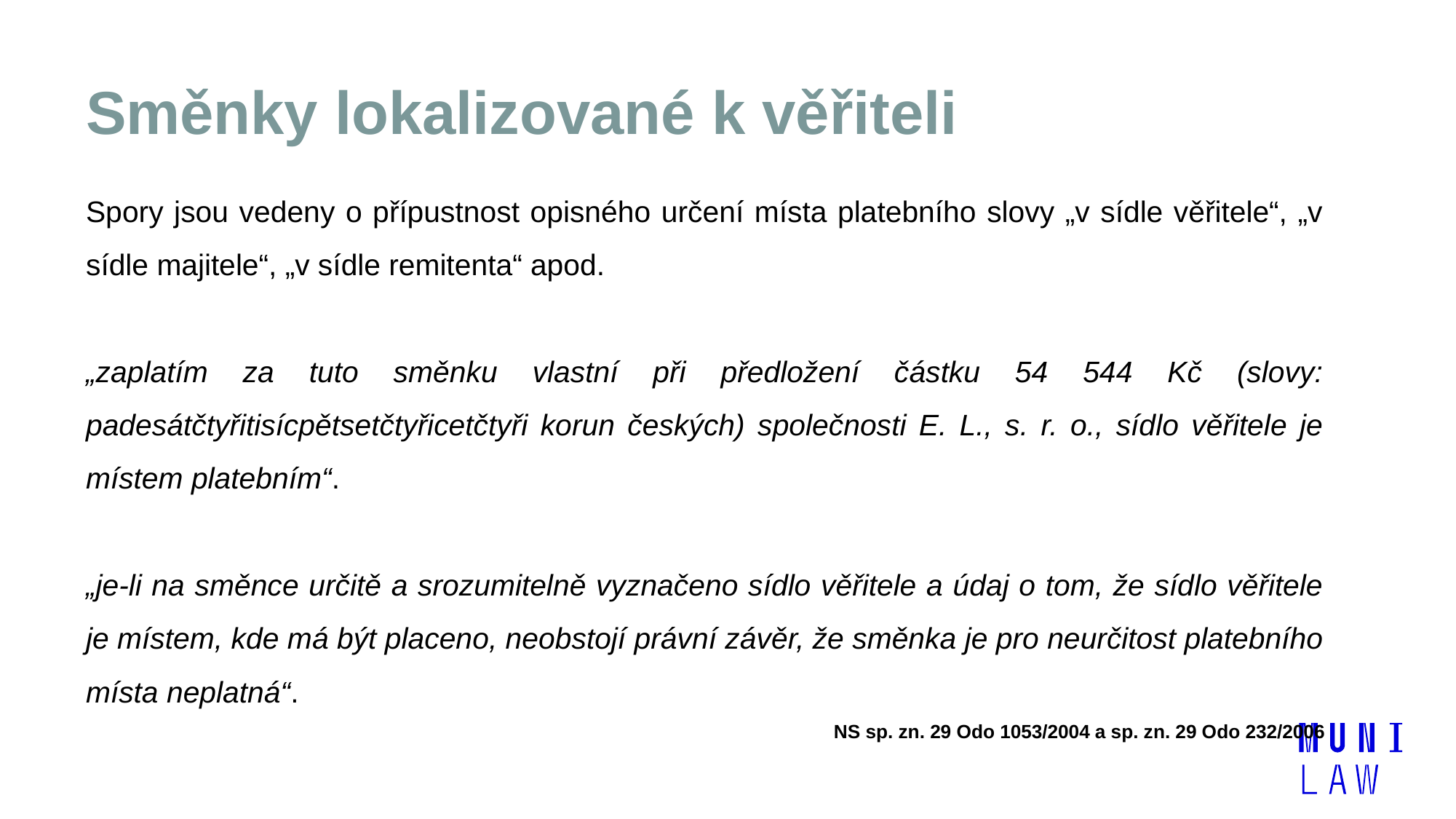

# Směnky lokalizované k věřiteli
Spory jsou vedeny o přípustnost opisného určení místa platebního slovy „v sídle věřitele“, „v sídle majitele“, „v sídle remitenta“ apod.

„zaplatím za tuto směnku vlastní při předložení částku 54 544 Kč (slovy: padesátčtyřitisícpětsetčtyřicetčtyři korun českých) společnosti E. L., s. r. o., sídlo věřitele je místem platebním“.

„je‑li na směnce určitě a srozumitelně vyznačeno sídlo věřitele a údaj o tom, že sídlo věřitele je místem, kde má být placeno, neobstojí právní závěr, že směnka je pro neurčitost platebního místa neplatná“.
NS sp. zn. 29 Odo 1053/2004 a sp. zn. 29 Odo 232/2006